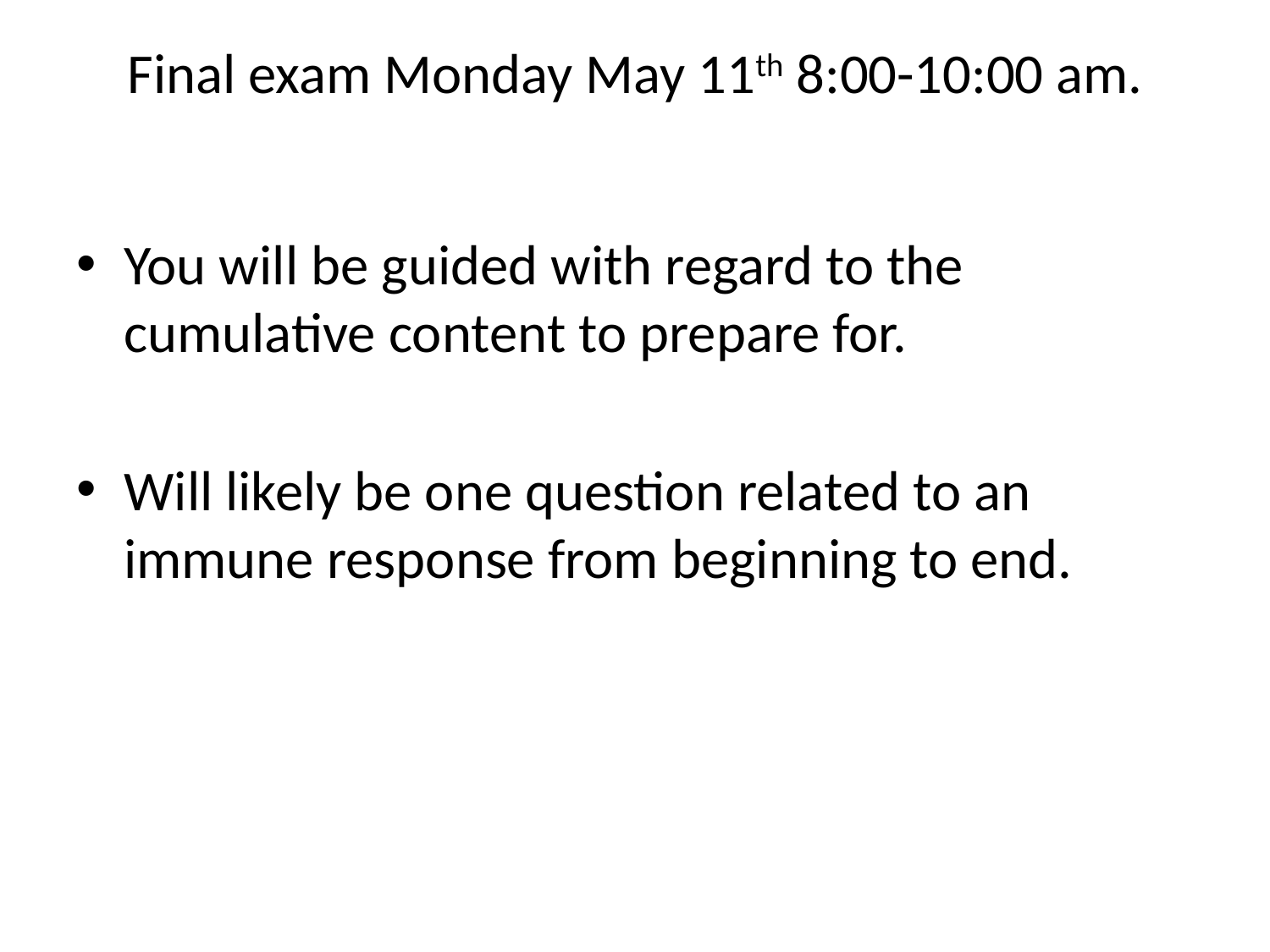

# Final exam Monday May 11th 8:00-10:00 am.
You will be guided with regard to the cumulative content to prepare for.

Will likely be one question related to an immune response from beginning to end.